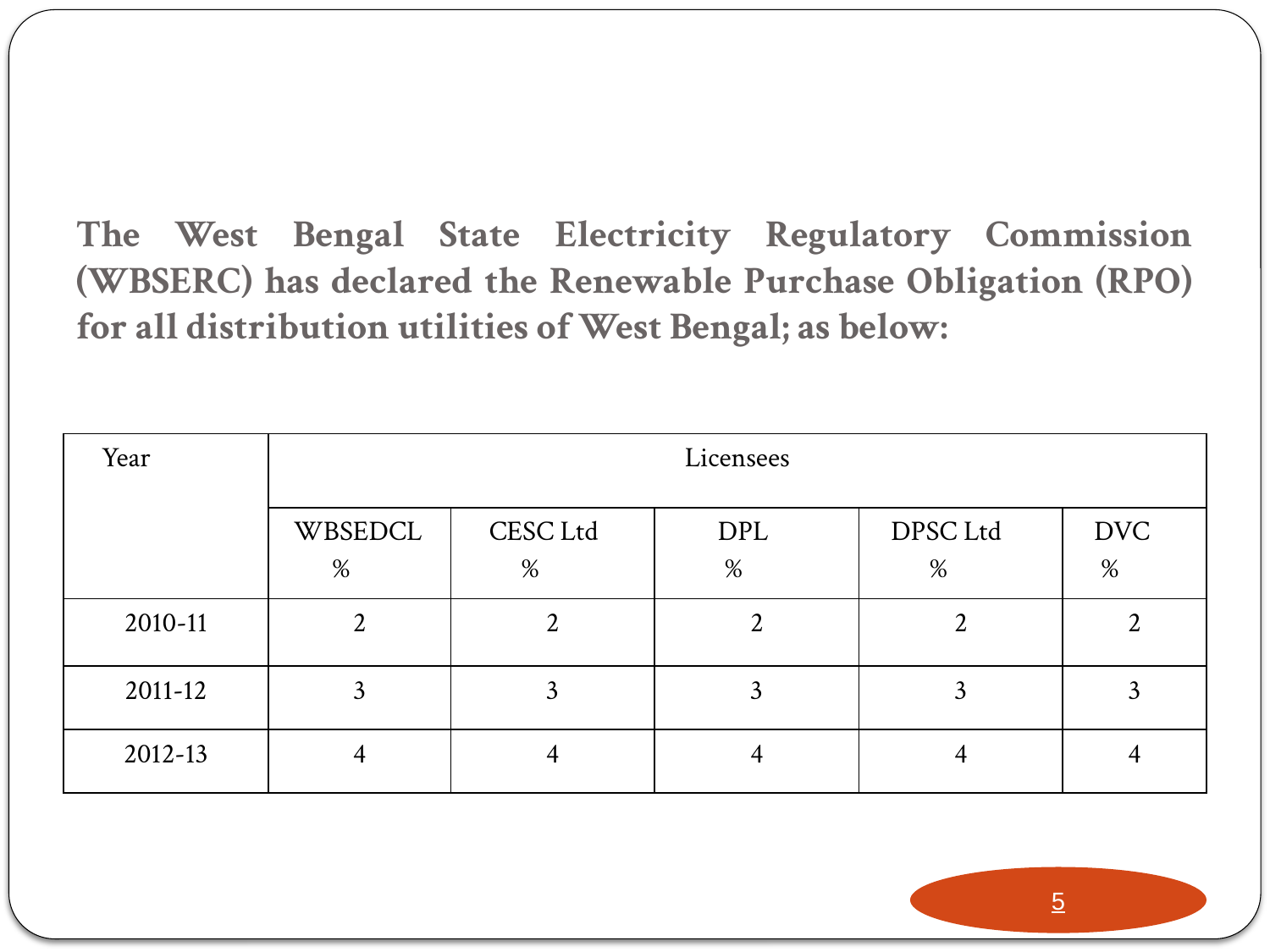

# The West Bengal State Electricity Regulatory Commission (WBSERC) has declared the Renewable Purchase Obligation (RPO) for all distribution utilities of West Bengal; as below:
| Year | Licensees |  |  |  |  |
| --- | --- | --- | --- | --- | --- |
|  | WBSEDCL % | CESC Ltd % | DPL % | DPSC Ltd % | DVC % |
| 2010-11 | 2 | 2 | 2 | 2 | 2 |
| 2011-12 | 3 | 3 | 3 | 3 | 3 |
| 2012-13 | 4 | 4 | 4 | 4 | 4 |
5